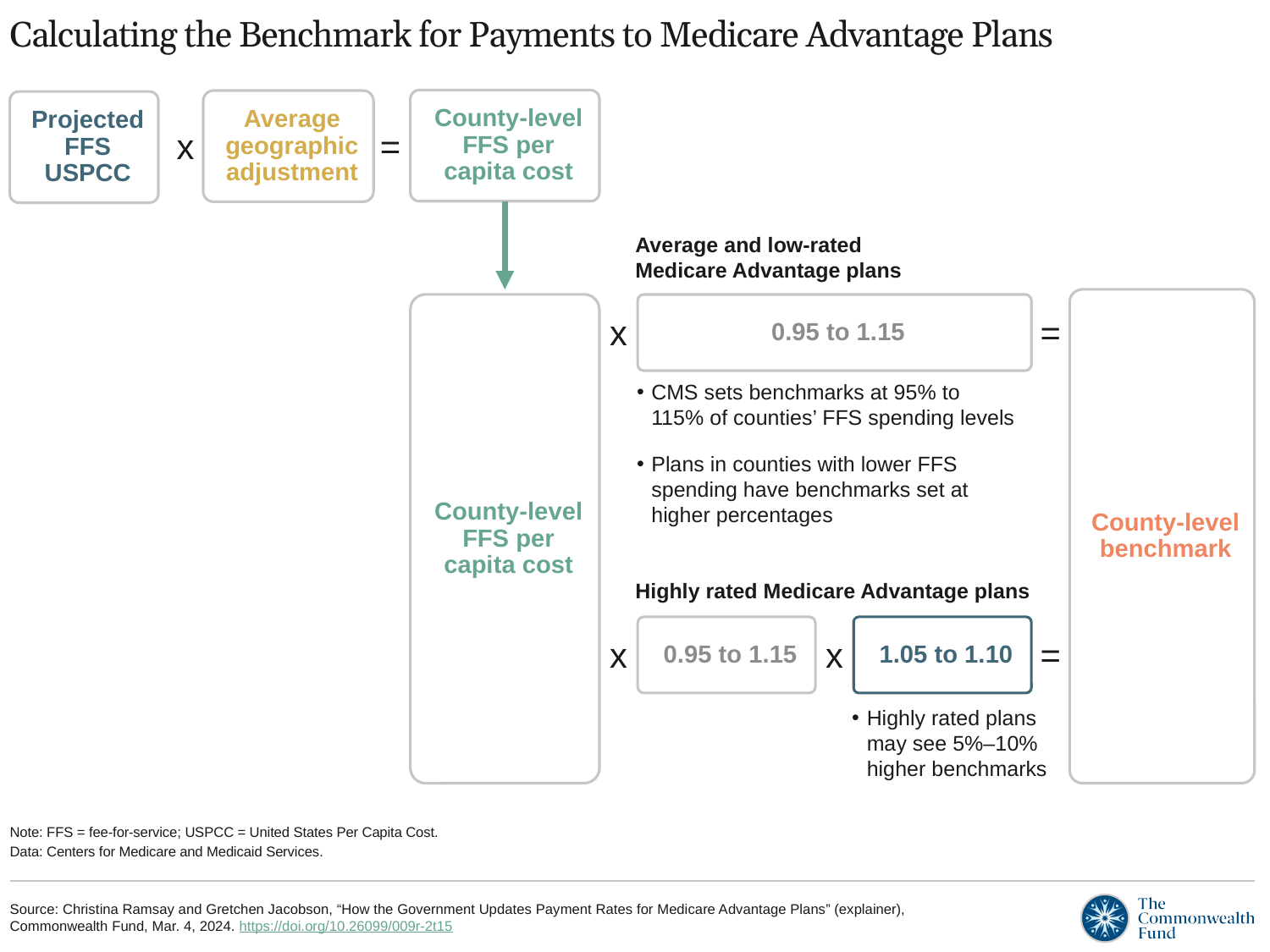

# Calculating the Benchmark for Payments to Medicare Advantage Plans
County-level FFS per capita cost
Average geographic adjustment
Projected FFS USPCC
x
=
Average and low-rated Medicare Advantage plans
County-level benchmark
County-level FFS per capita cost
0.95 to 1.15
x
=
CMS sets benchmarks at 95% to 115% of counties’ FFS spending levels
Plans in counties with lower FFS spending have benchmarks set at higher percentages
Highly rated Medicare Advantage plans
0.95 to 1.15
1.05 to 1.10
x
x
=
Highly rated plans may see 5%–10% higher benchmarks
Note: FFS = fee-for-service; USPCC = United States Per Capita Cost.
Data: Centers for Medicare and Medicaid Services.